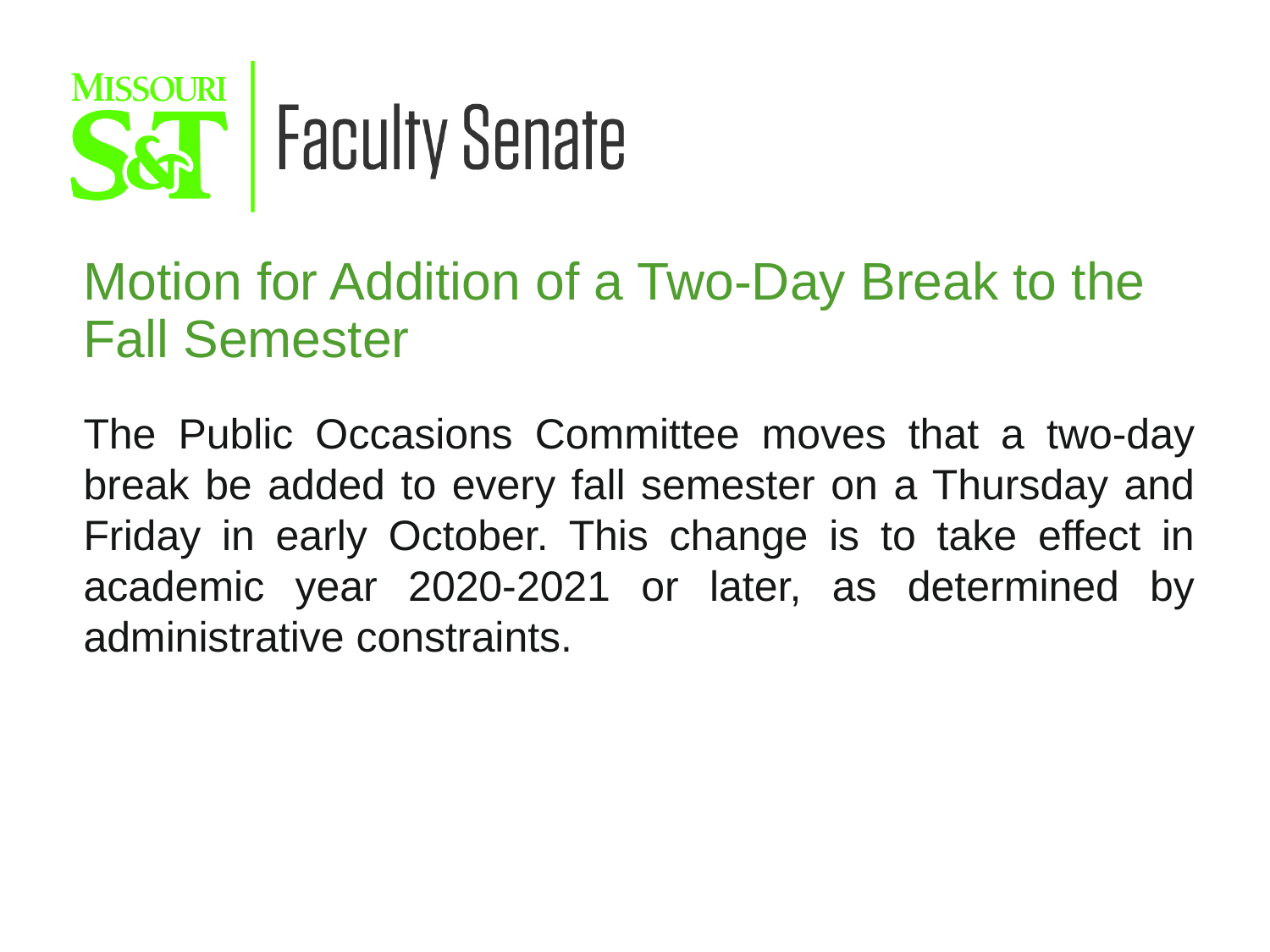

Motion for Addition of a Two-Day Break to the Fall Semester
The Public Occasions Committee moves that a two-day break be added to every fall semester on a Thursday and Friday in early October. This change is to take effect in academic year 2020-2021 or later, as determined by administrative constraints.